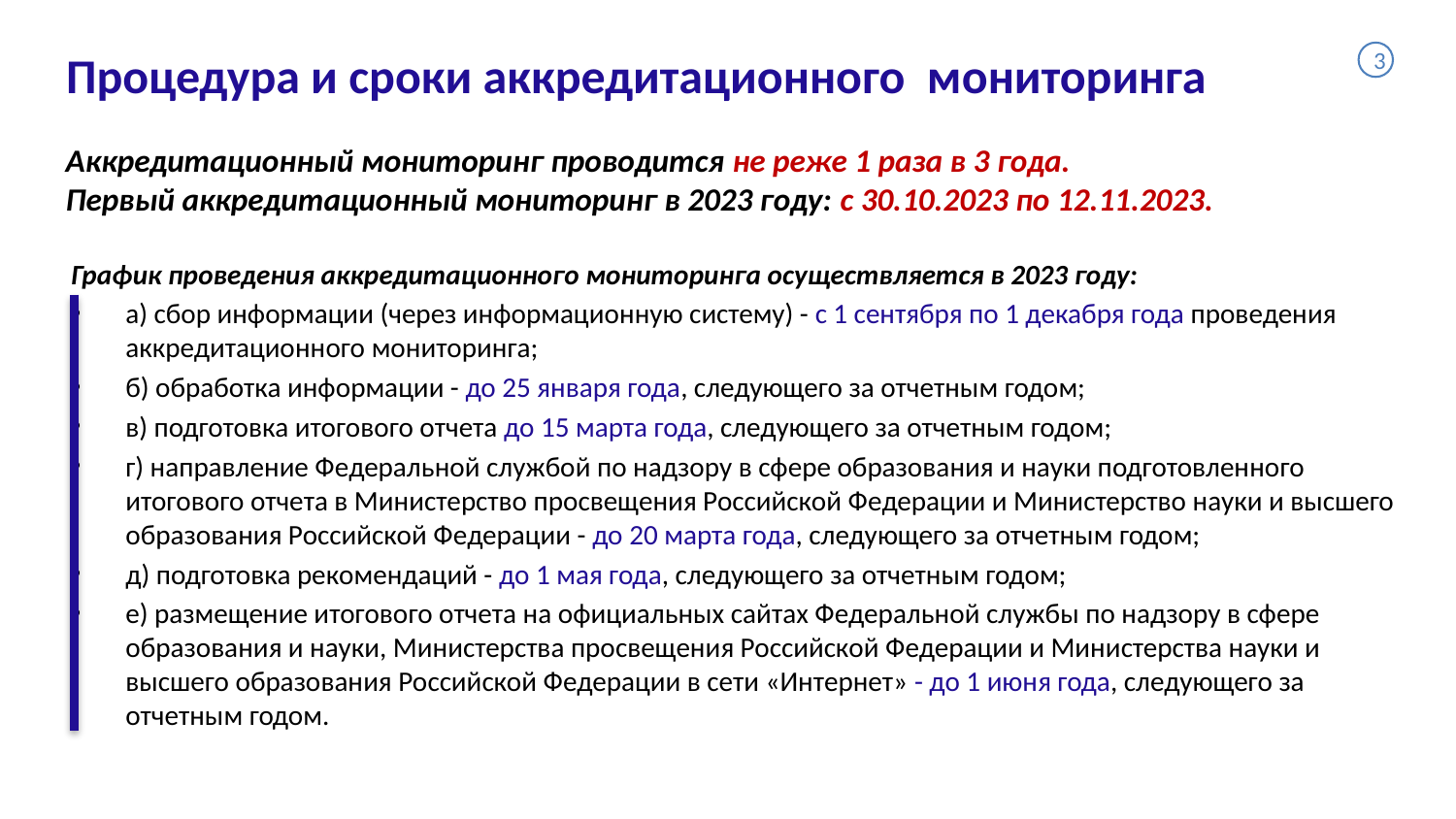

# Процедура и сроки аккредитационного  мониторинга
3

Аккредитационный мониторинг проводится не реже 1 раза в 3 года.
Первый аккредитационный мониторинг в 2023 году: с 30.10.2023 по 12.11.2023.
График проведения аккредитационного мониторинга осуществляется в 2023 году:
а) сбор информации (через информационную систему) - с 1 сентября по 1 декабря года проведения аккредитационного мониторинга;
б) обработка информации - до 25 января года, следующего за отчетным годом;
в) подготовка итогового отчета до 15 марта года, следующего за отчетным годом;
г) направление Федеральной службой по надзору в сфере образования и науки подготовленного итогового отчета в Министерство просвещения Российской Федерации и Министерство науки и высшего образования Российской Федерации - до 20 марта года, следующего за отчетным годом;
д) подготовка рекомендаций - до 1 мая года, следующего за отчетным годом;
е) размещение итогового отчета на официальных сайтах Федеральной службы по надзору в сфере образования и науки, Министерства просвещения Российской Федерации и Министерства науки и высшего образования Российской Федерации в сети «Интернет» - до 1 июня года, следующего за отчетным годом.